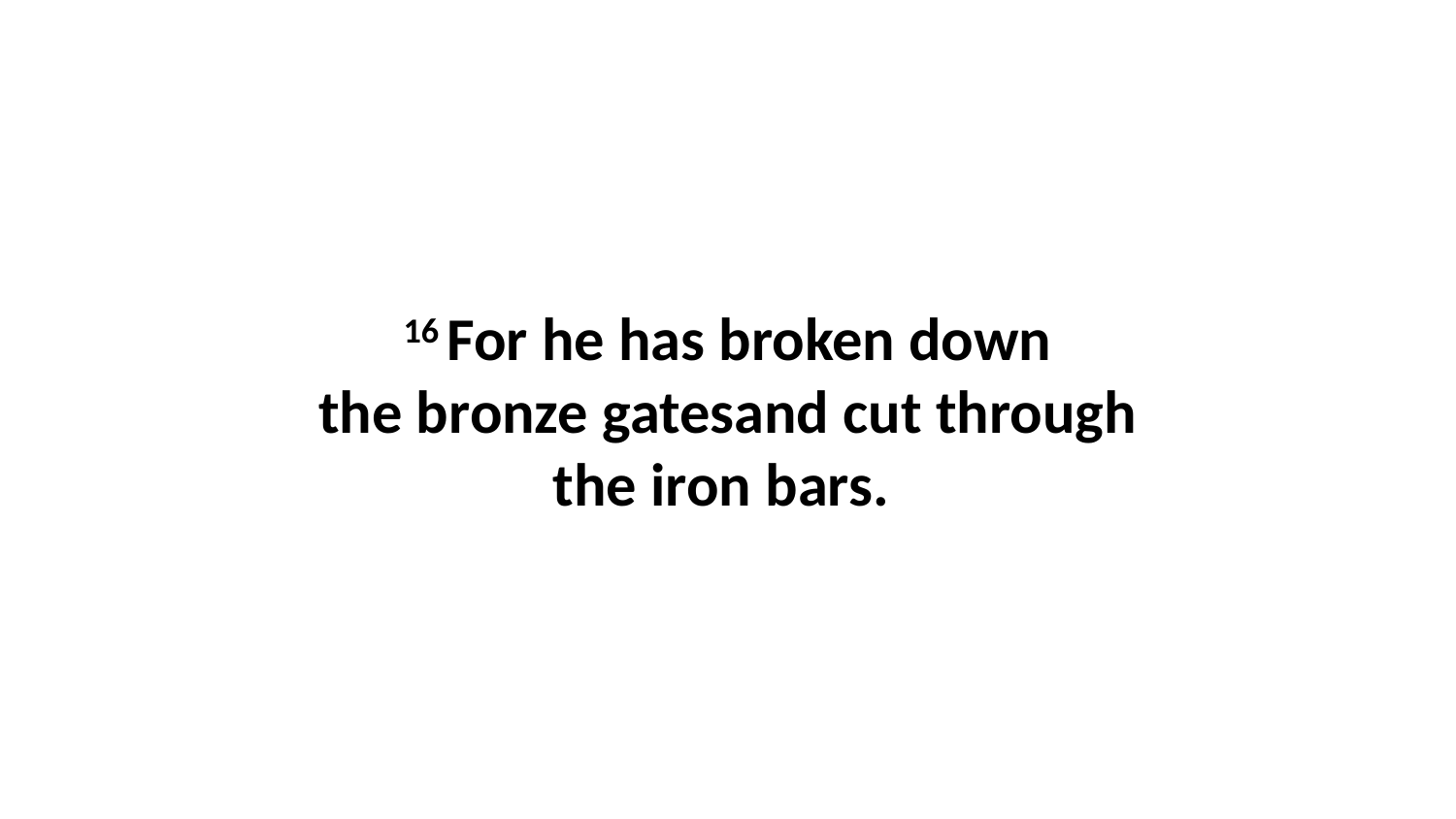

16 For he has broken down the bronze gatesand cut through the iron bars.